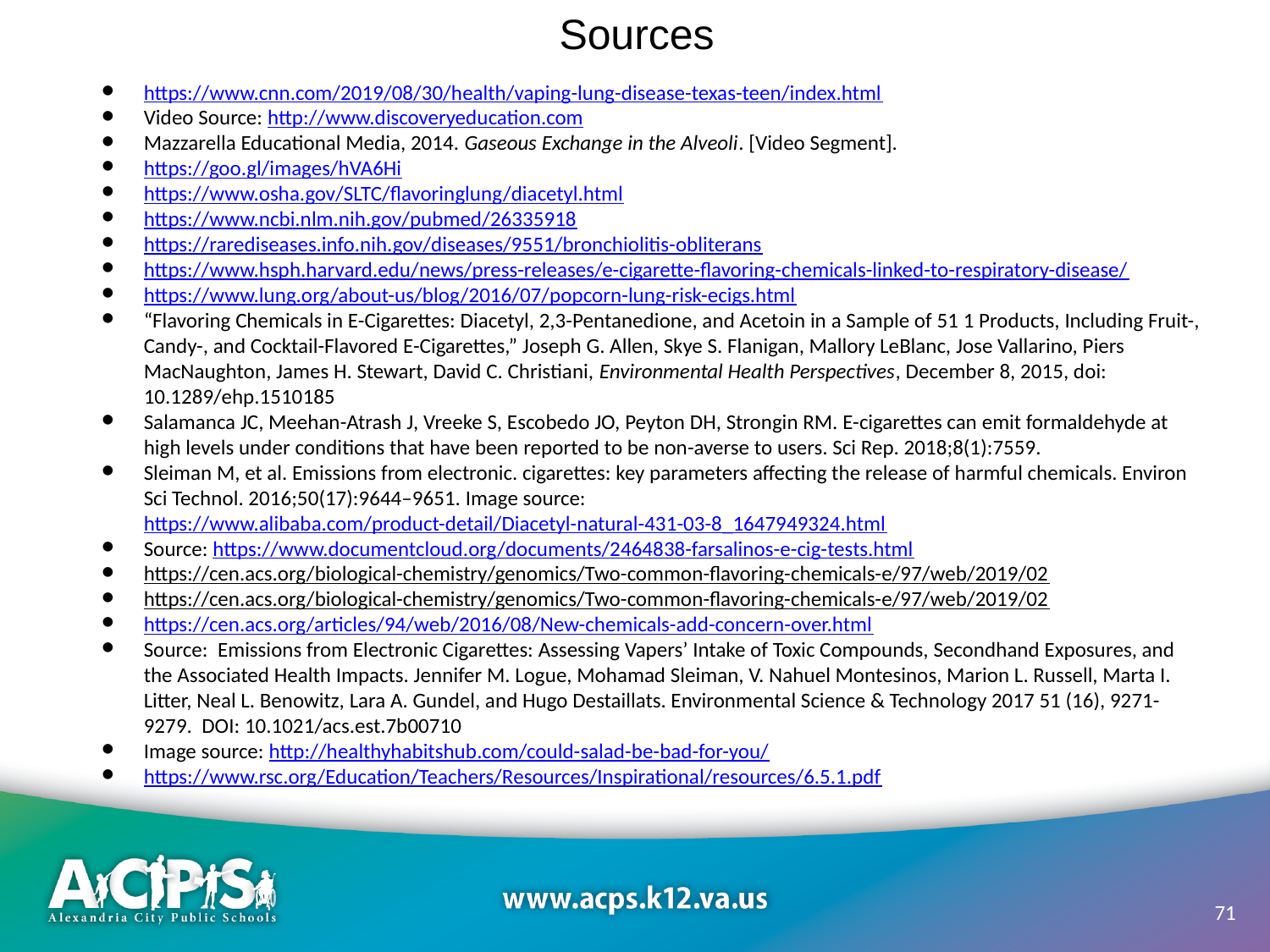

Sources
https://www.cnn.com/2019/08/30/health/vaping-lung-disease-texas-teen/index.html
Video Source: http://www.discoveryeducation.com
Mazzarella Educational Media, 2014. Gaseous Exchange in the Alveoli. [Video Segment].
https://goo.gl/images/hVA6Hi
https://www.osha.gov/SLTC/flavoringlung/diacetyl.html
https://www.ncbi.nlm.nih.gov/pubmed/26335918
https://rarediseases.info.nih.gov/diseases/9551/bronchiolitis-obliterans
https://www.hsph.harvard.edu/news/press-releases/e-cigarette-flavoring-chemicals-linked-to-respiratory-disease/
https://www.lung.org/about-us/blog/2016/07/popcorn-lung-risk-ecigs.html
“Flavoring Chemicals in E-Cigarettes: Diacetyl, 2,3-Pentanedione, and Acetoin in a Sample of 51 1 Products, Including Fruit-, Candy-, and Cocktail-Flavored E-Cigarettes,” Joseph G. Allen, Skye S. Flanigan, Mallory LeBlanc, Jose Vallarino, Piers MacNaughton, James H. Stewart, David C. Christiani, Environmental Health Perspectives, December 8, 2015, doi: 10.1289/ehp.1510185
Salamanca JC, Meehan-Atrash J, Vreeke S, Escobedo JO, Peyton DH, Strongin RM. E-cigarettes can emit formaldehyde at high levels under conditions that have been reported to be non-averse to users. Sci Rep. 2018;8(1):7559.
Sleiman M, et al. Emissions from electronic. cigarettes: key parameters affecting the release of harmful chemicals. Environ Sci Technol. 2016;50(17):9644–9651. Image source:  https://www.alibaba.com/product-detail/Diacetyl-natural-431-03-8_1647949324.html
Source: https://www.documentcloud.org/documents/2464838-farsalinos-e-cig-tests.html
https://cen.acs.org/biological-chemistry/genomics/Two-common-flavoring-chemicals-e/97/web/2019/02
https://cen.acs.org/biological-chemistry/genomics/Two-common-flavoring-chemicals-e/97/web/2019/02
https://cen.acs.org/articles/94/web/2016/08/New-chemicals-add-concern-over.html
Source:  Emissions from Electronic Cigarettes: Assessing Vapers’ Intake of Toxic Compounds, Secondhand Exposures, and the Associated Health Impacts. Jennifer M. Logue, Mohamad Sleiman, V. Nahuel Montesinos, Marion L. Russell, Marta I. Litter, Neal L. Benowitz, Lara A. Gundel, and Hugo Destaillats. Environmental Science & Technology 2017 51 (16), 9271-9279.  DOI: 10.1021/acs.est.7b00710
Image source: http://healthyhabitshub.com/could-salad-be-bad-for-you/
https://www.rsc.org/Education/Teachers/Resources/Inspirational/resources/6.5.1.pdf